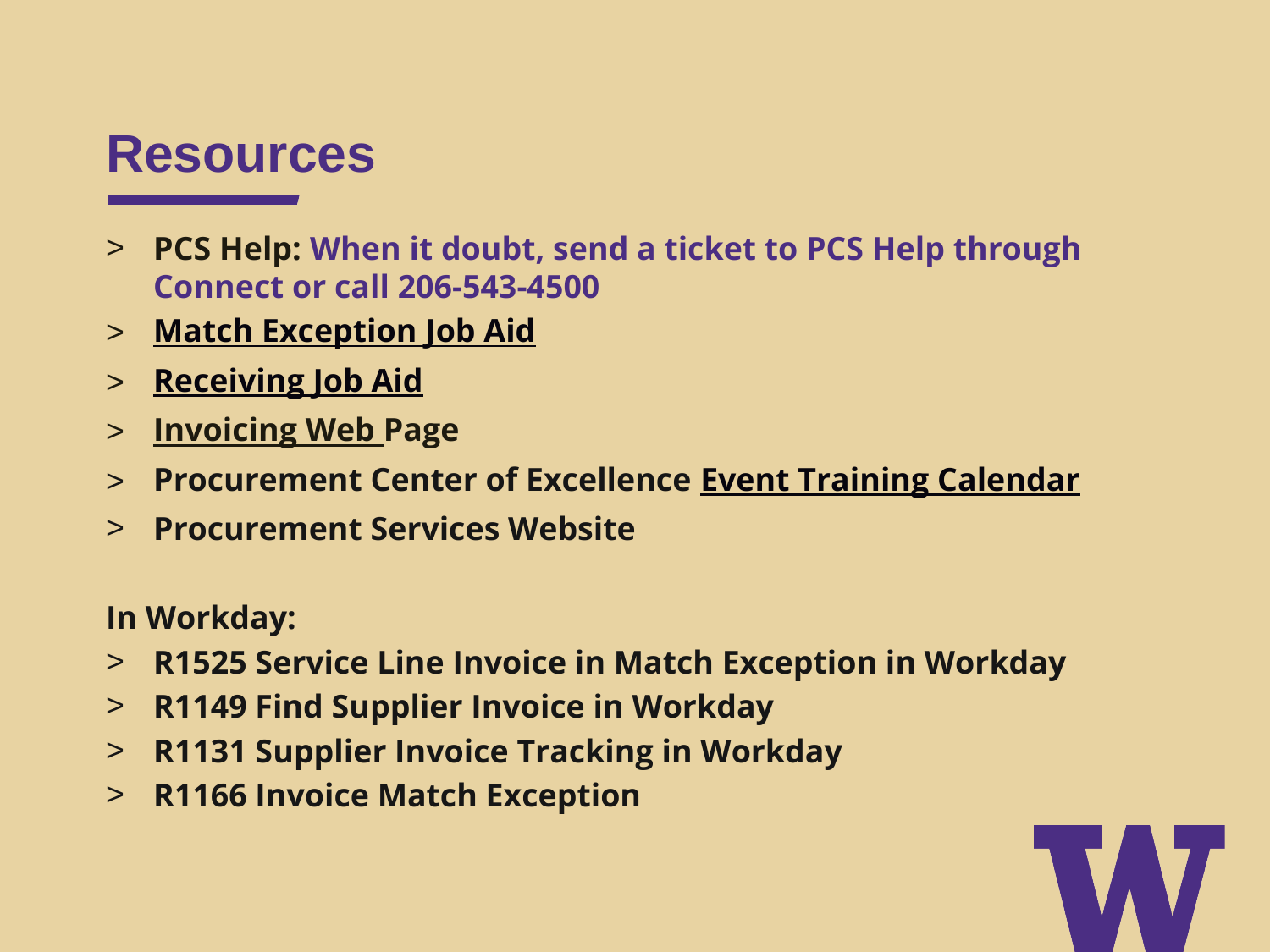

# Resources
PCS Help: When it doubt, send a ticket to PCS Help through Connect or call 206-543-4500
Match Exception Job Aid
Receiving Job Aid
Invoicing Web Page
Procurement Center of Excellence Event Training Calendar
Procurement Services Website

In Workday:
R1525 Service Line Invoice in Match Exception in Workday
R1149 Find Supplier Invoice in Workday
R1131 Supplier Invoice Tracking in Workday
R1166 Invoice Match Exception